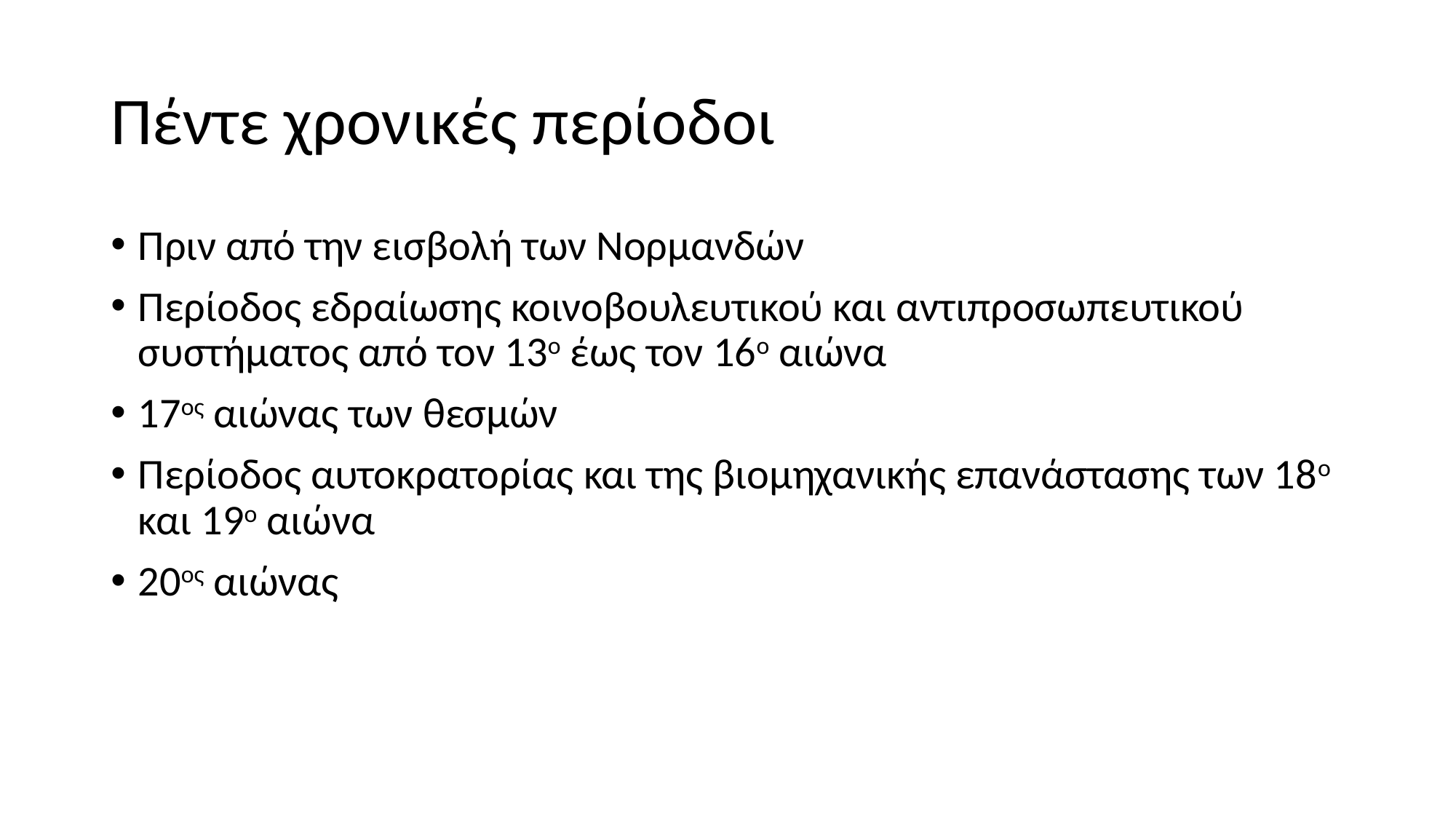

# Πέντε χρονικές περίοδοι
Πριν από την εισβολή των Νορμανδών
Περίοδος εδραίωσης κοινοβουλευτικού και αντιπροσωπευτικού συστήματος από τον 13ο έως τον 16ο αιώνα
17ος αιώνας των θεσμών
Περίοδος αυτοκρατορίας και της βιομηχανικής επανάστασης των 18ο και 19ο αιώνα
20ος αιώνας